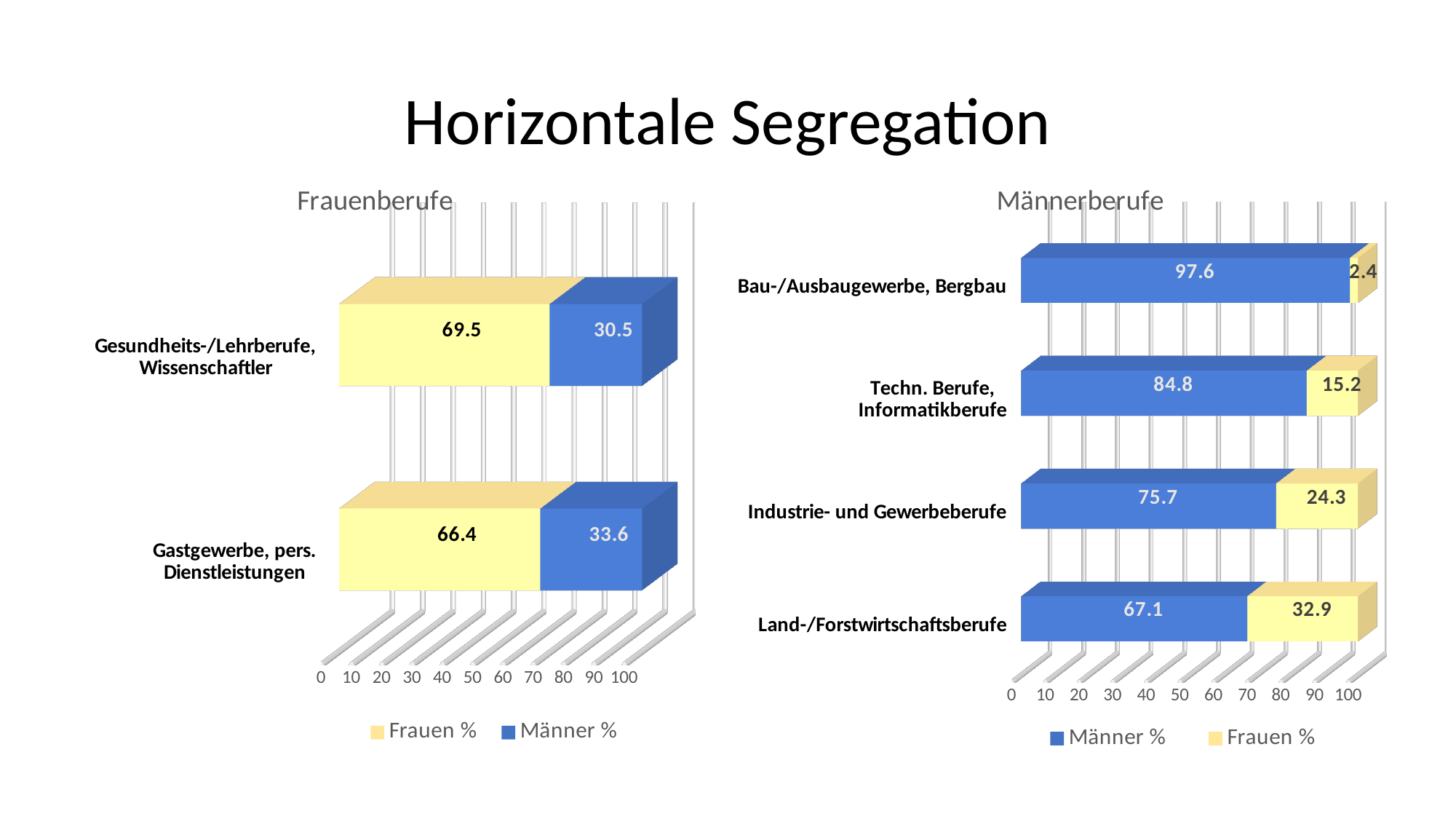

# Horizontale Segregation

[unsupported chart]

[unsupported chart]